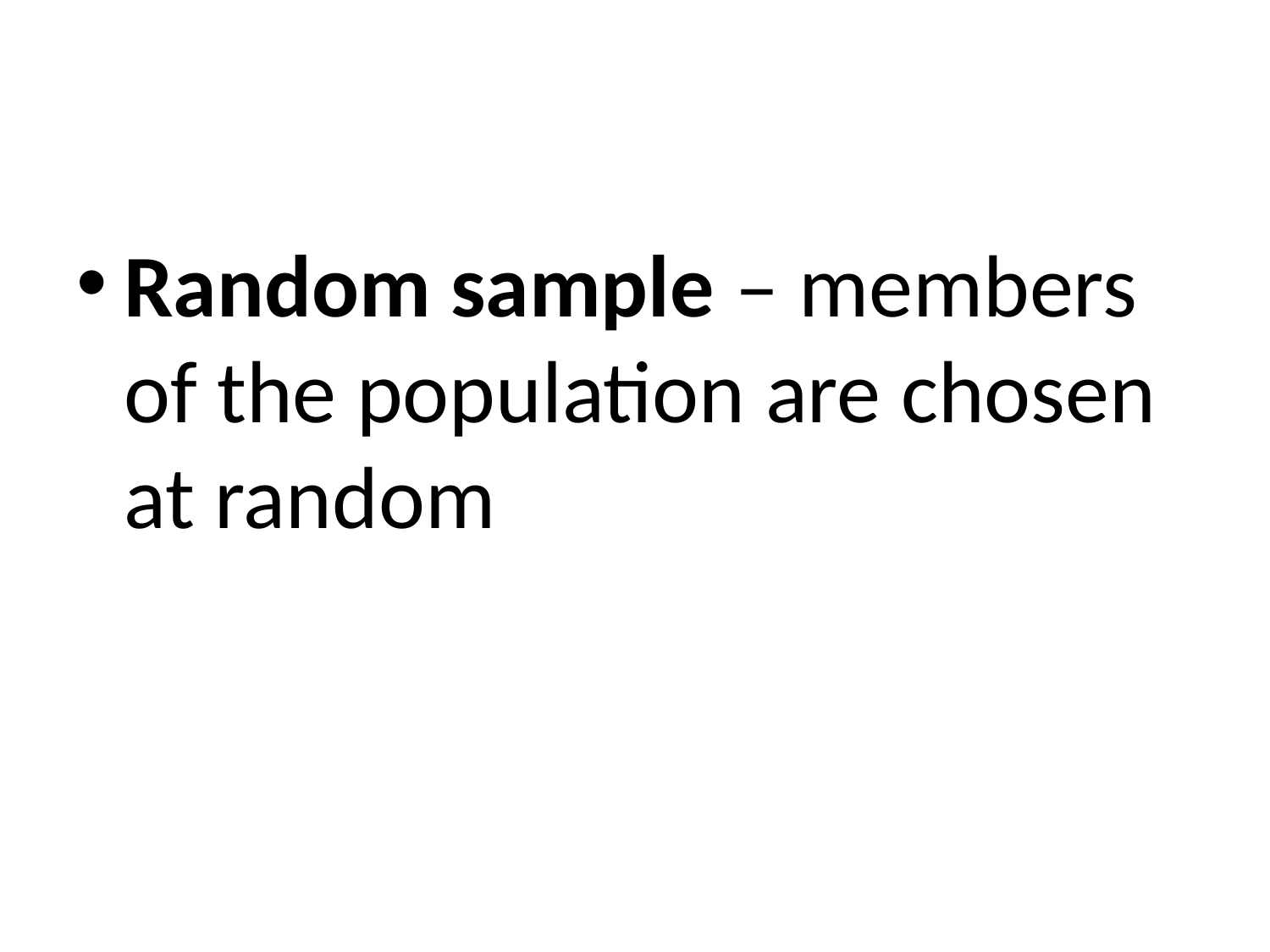

#
Random sample – members of the population are chosen at random